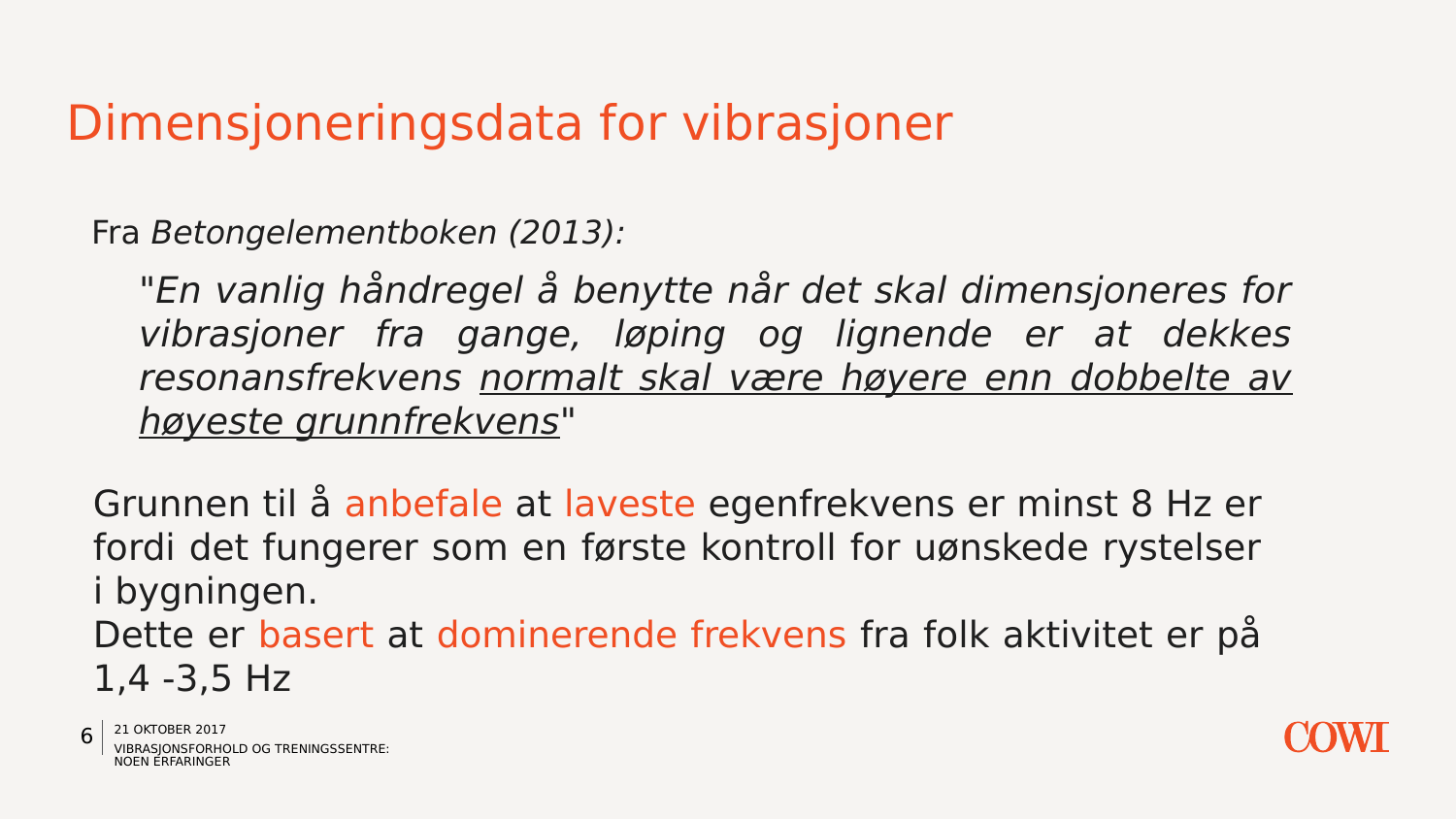

# Dimensjoneringsdata for vibrasjoner
Fra Betongelementboken (2013):
"En vanlig håndregel å benytte når det skal dimensjoneres for vibrasjoner fra gange, løping og lignende er at dekkes resonansfrekvens normalt skal være høyere enn dobbelte av høyeste grunnfrekvens"
Grunnen til å anbefale at laveste egenfrekvens er minst 8 Hz er fordi det fungerer som en første kontroll for uønskede rystelser i bygningen.
Dette er basert at dominerende frekvens fra folk aktivitet er på 1,4 -3,5 Hz
6
21 oktober 2017
Vibrasjonsforhold og treningssentre: noen erfaringer
Vibrasjonsforhold og treningssentre: noen erfaringer